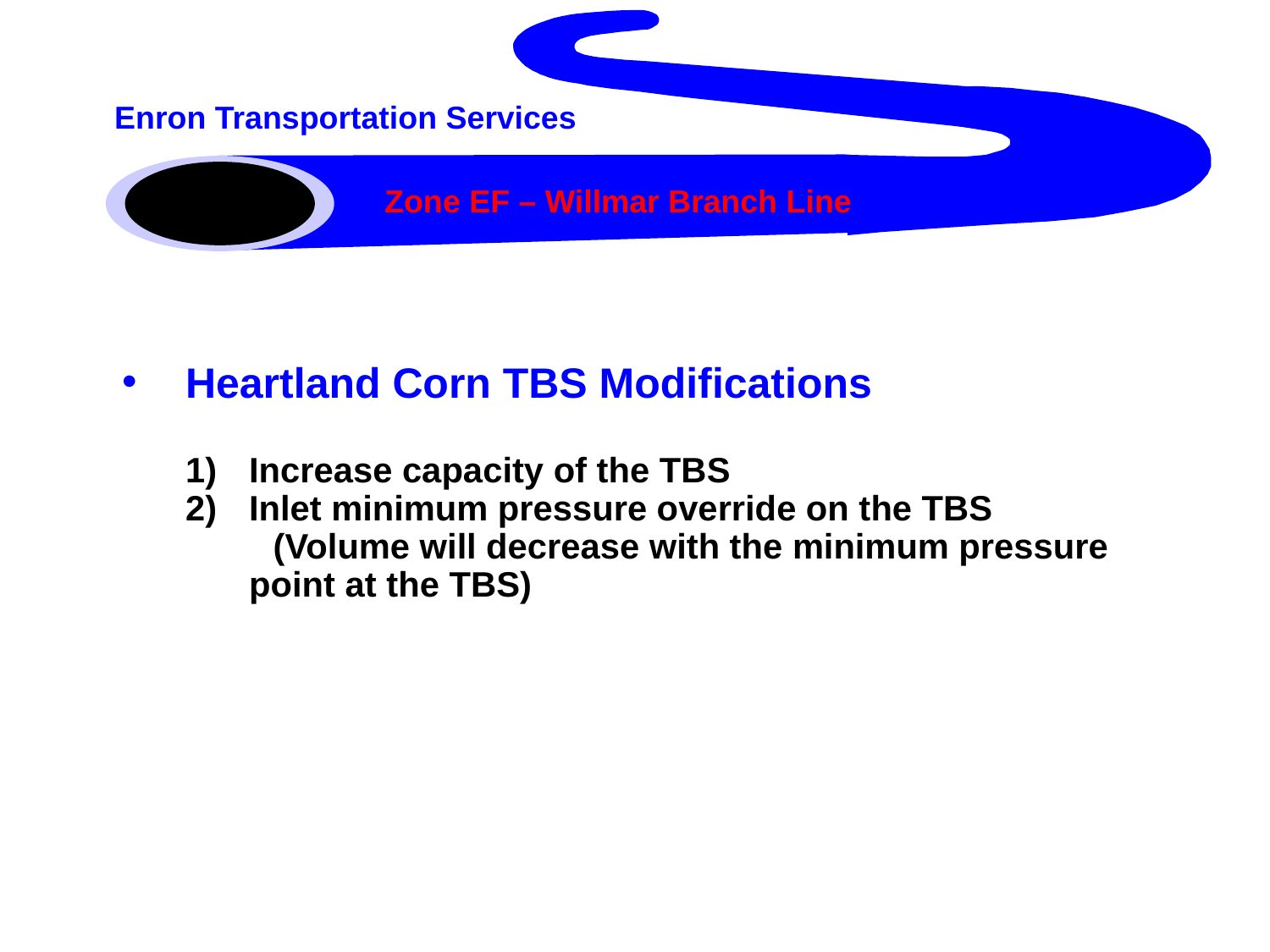

Enron Transportation Services

Zone EF – Willmar Branch Line
Heartland Corn TBS Modifications

Increase capacity of the TBS
Inlet minimum pressure override on the TBS
         (Volume will decrease with the minimum pressure point at the TBS)